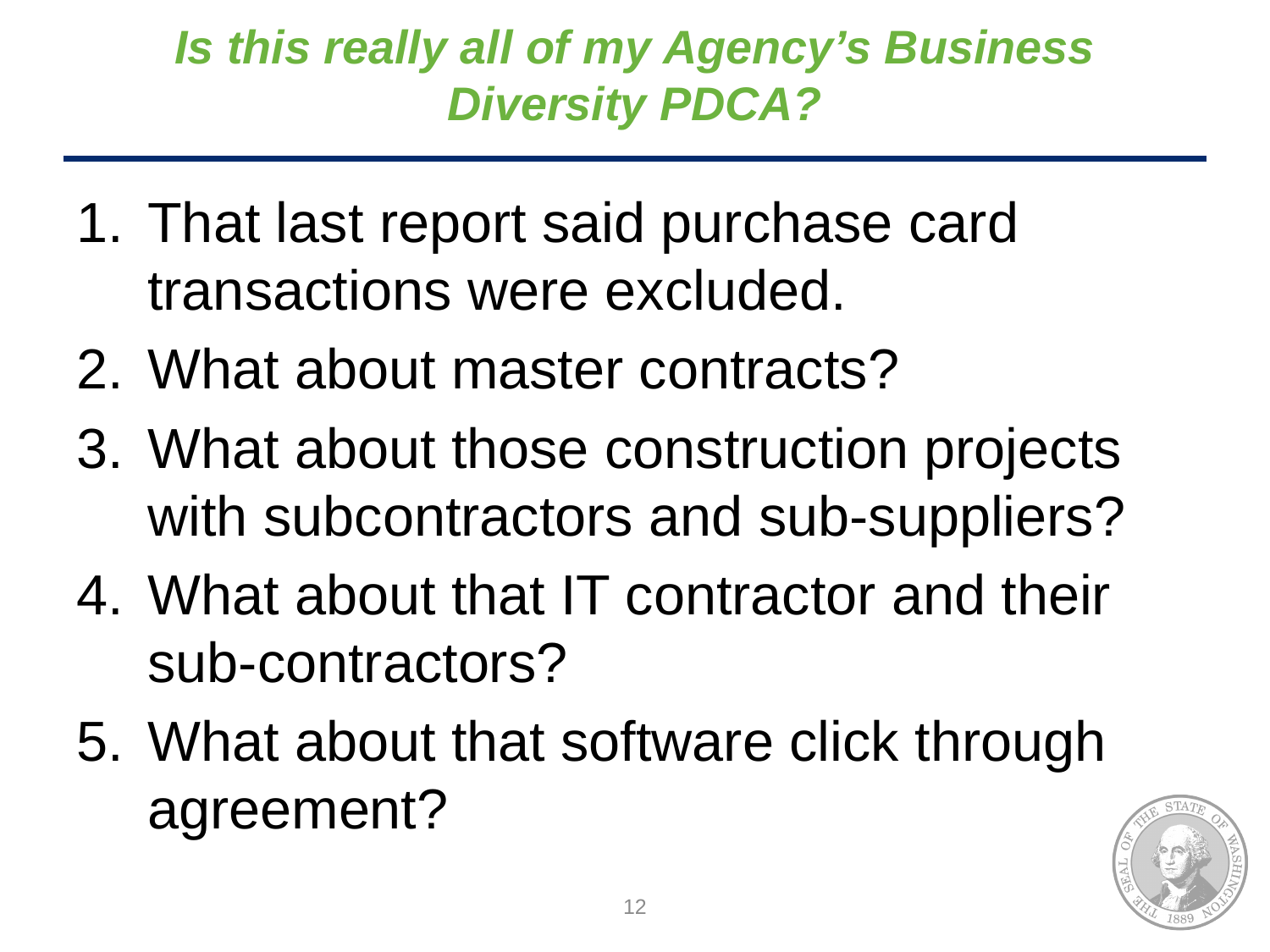

# Is this really all of my Agency’s Business Diversity PDCA?
That last report said purchase card transactions were excluded.
What about master contracts?
What about those construction projects with subcontractors and sub-suppliers?
What about that IT contractor and their sub-contractors?
What about that software click through agreement?
12